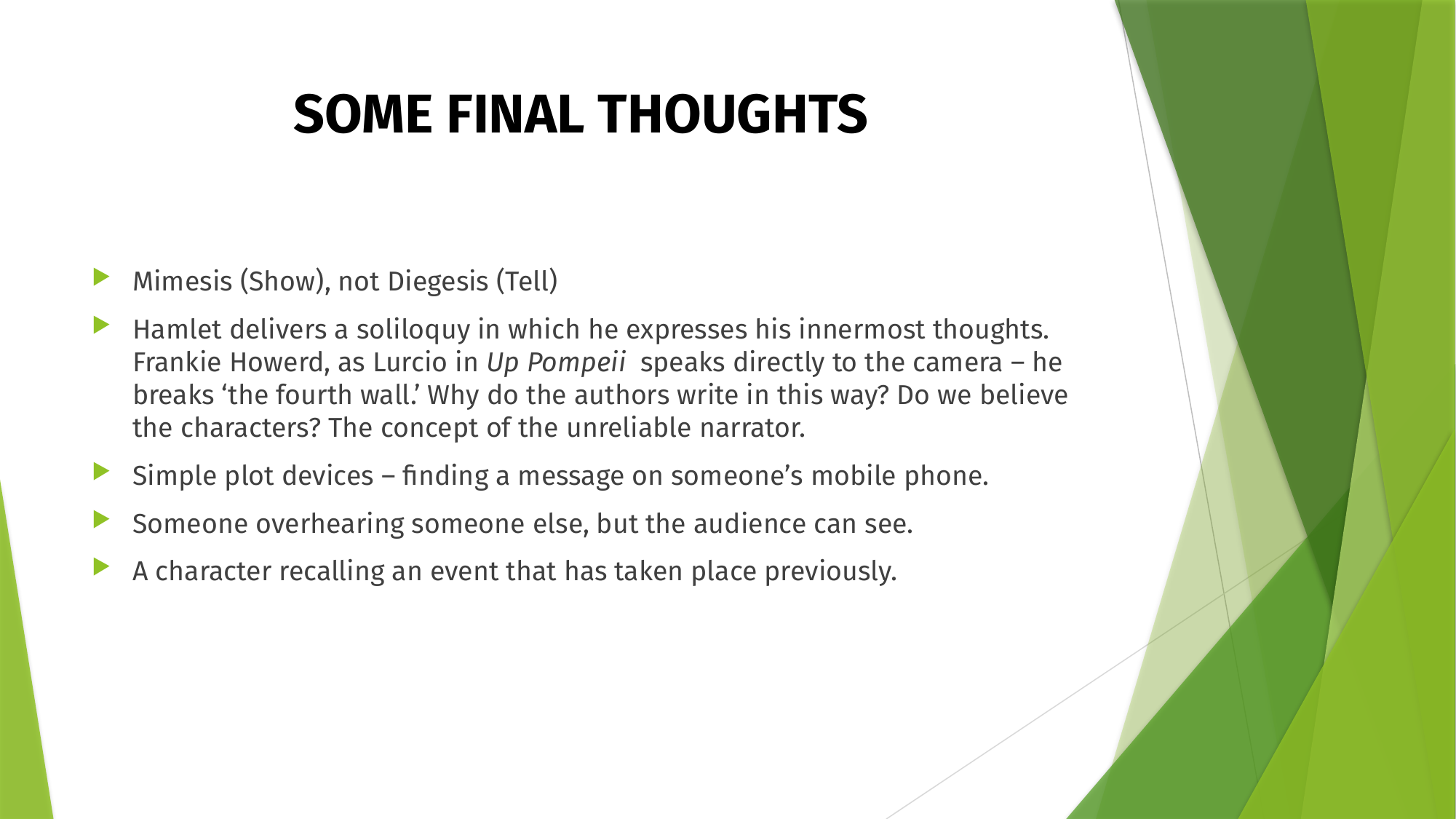

# SOME FINAL THOUGHTS
Mimesis (Show), not Diegesis (Tell)
Hamlet delivers a soliloquy in which he expresses his innermost thoughts. Frankie Howerd, as Lurcio in Up Pompeii  speaks directly to the camera – he breaks ‘the fourth wall.’ Why do the authors write in this way? Do we believe the characters? The concept of the unreliable narrator.
Simple plot devices – finding a message on someone’s mobile phone.
Someone overhearing someone else, but the audience can see.
A character recalling an event that has taken place previously.